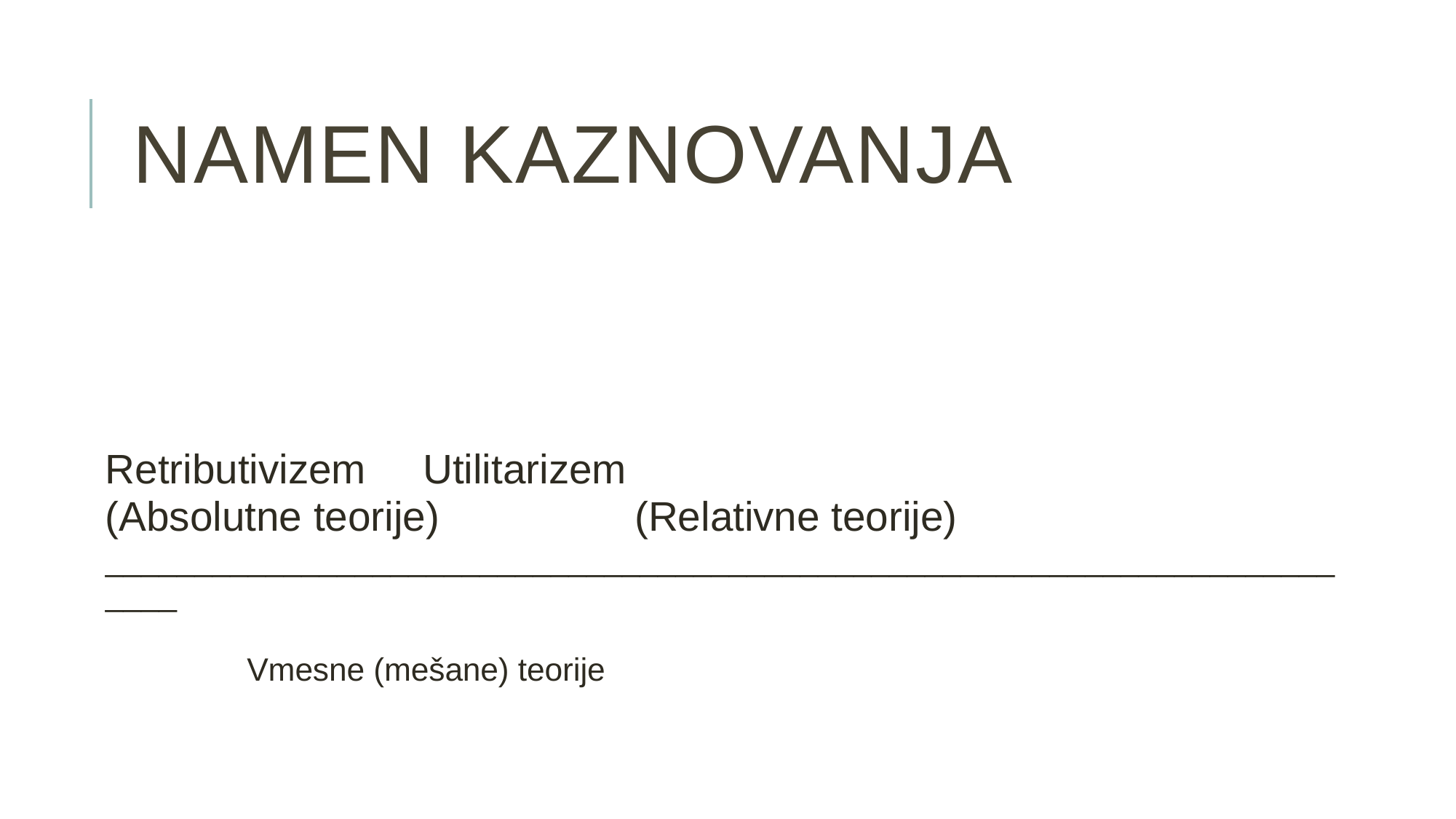

# Namen kaznovanja

Retributivizem 							Utilitarizem
(Absolutne teorije)					 	(Relativne teorije)
_________________________________________________________________________

				    Vmesne (mešane) teorije